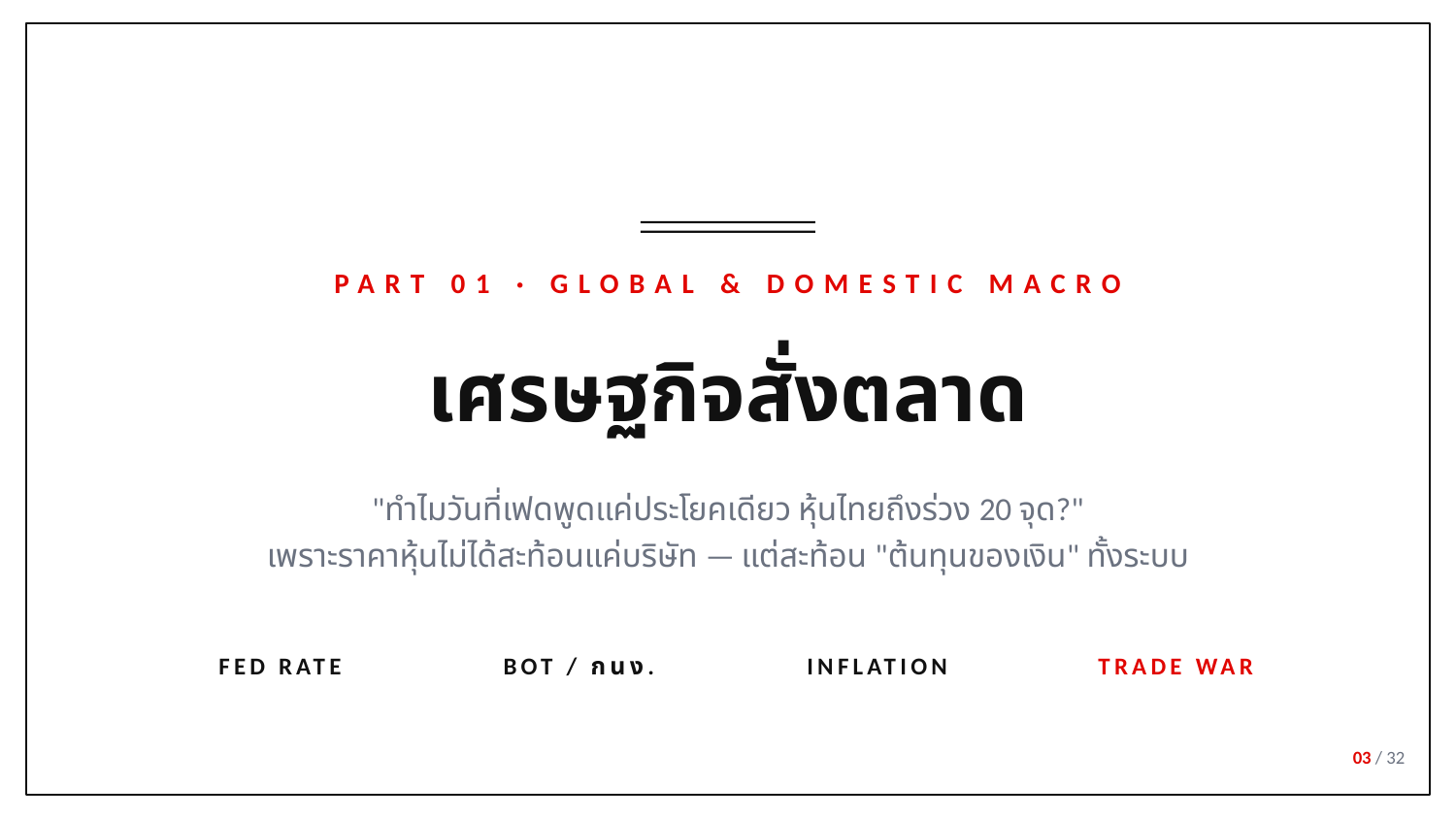

PART 01 · GLOBAL & DOMESTIC MACRO
เศรษฐกิจสั่งตลาด
"ทำไมวันที่เฟดพูดแค่ประโยคเดียว หุ้นไทยถึงร่วง 20 จุด?"
เพราะราคาหุ้นไม่ได้สะท้อนแค่บริษัท — แต่สะท้อน "ต้นทุนของเงิน" ทั้งระบบ
FED RATE
BOT / กนง.
INFLATION
TRADE WAR
03 / 32